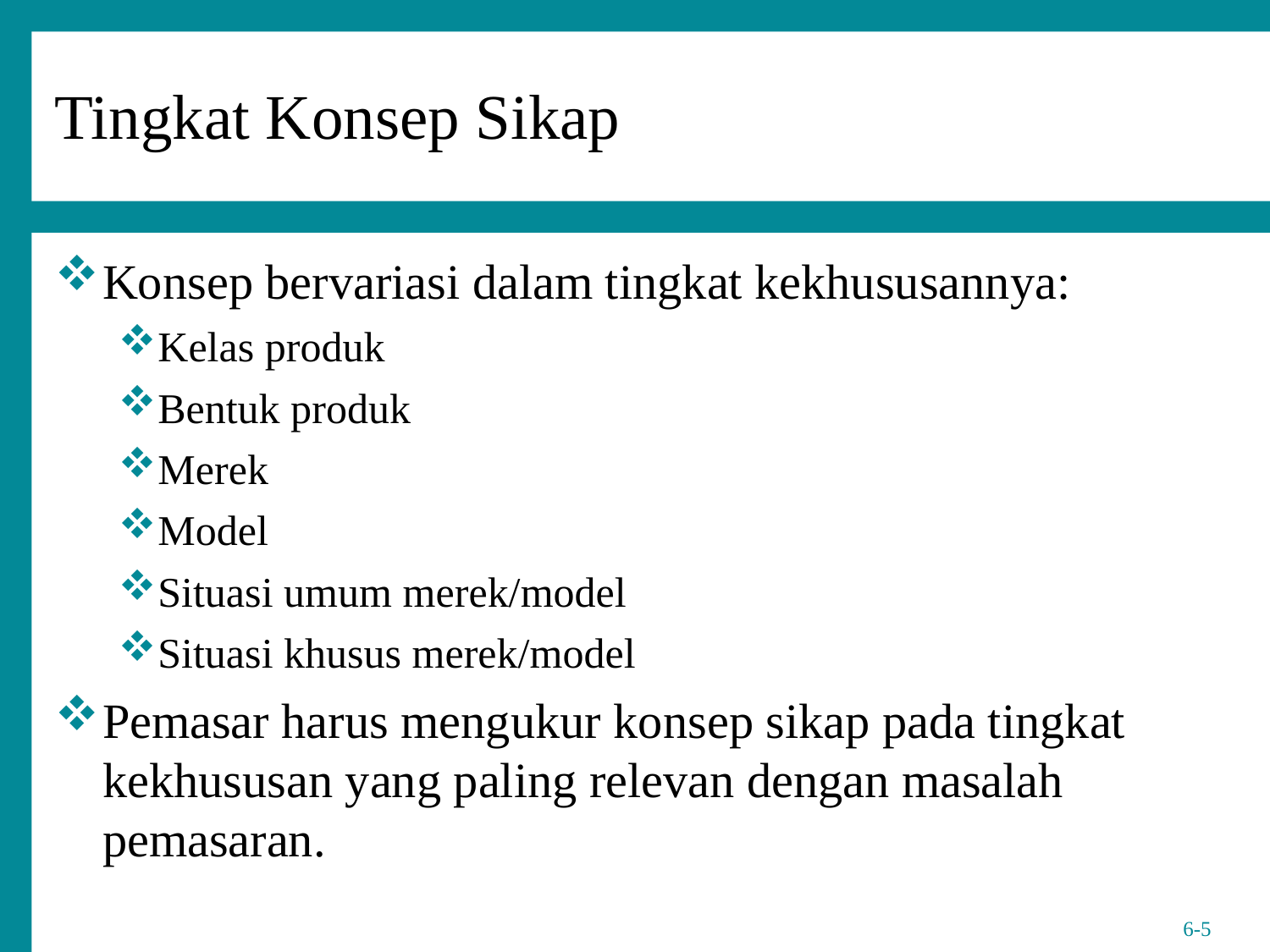

Tingkat Konsep Sikap
Konsep bervariasi dalam tingkat kekhususannya:
Kelas produk
Bentuk produk
Merek
Model
Situasi umum merek/model
Situasi khusus merek/model
Pemasar harus mengukur konsep sikap pada tingkat kekhususan yang paling relevan dengan masalah pemasaran.